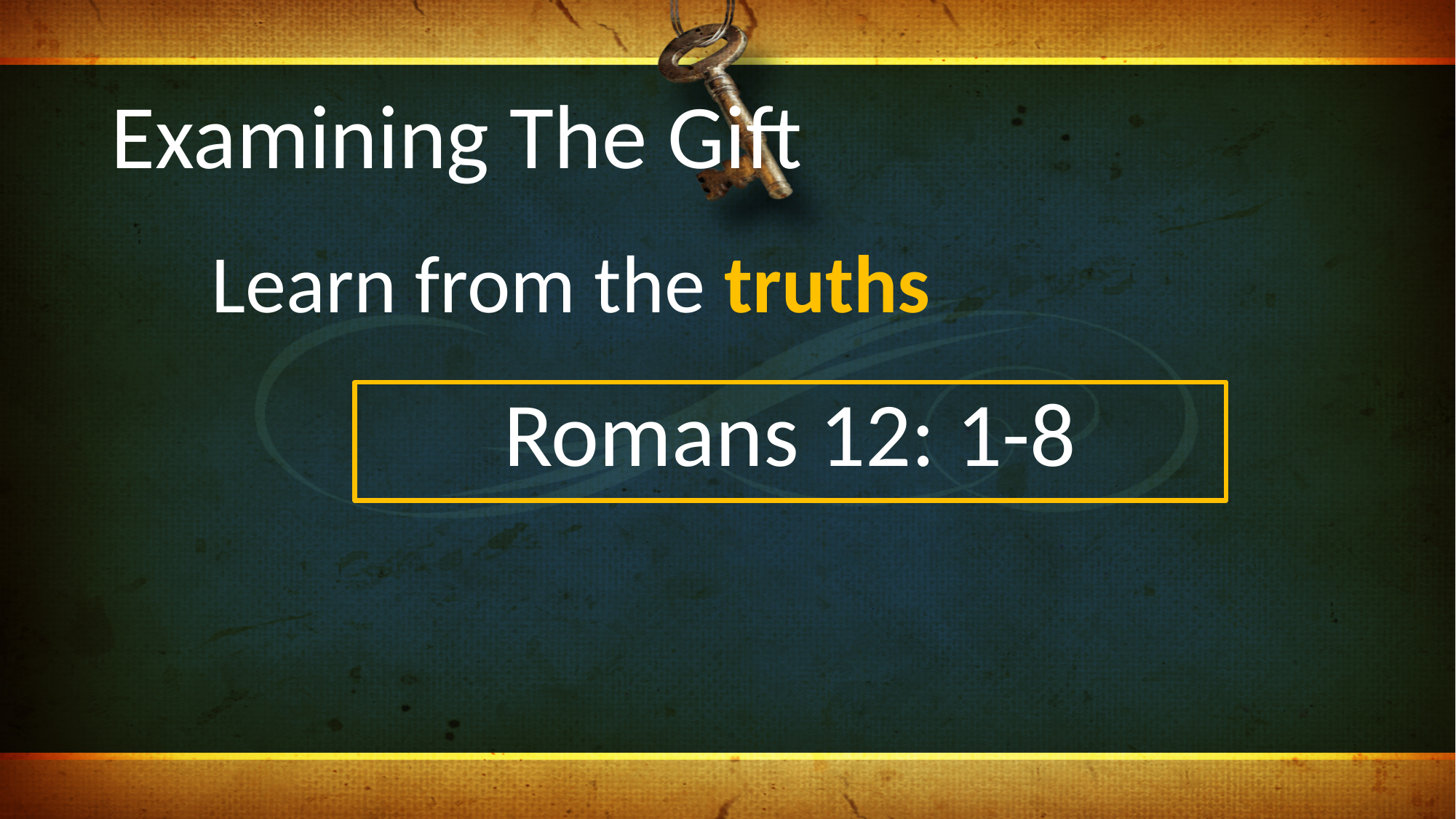

# Examining The Gift
Learn from the truths

Romans 12: 1-8